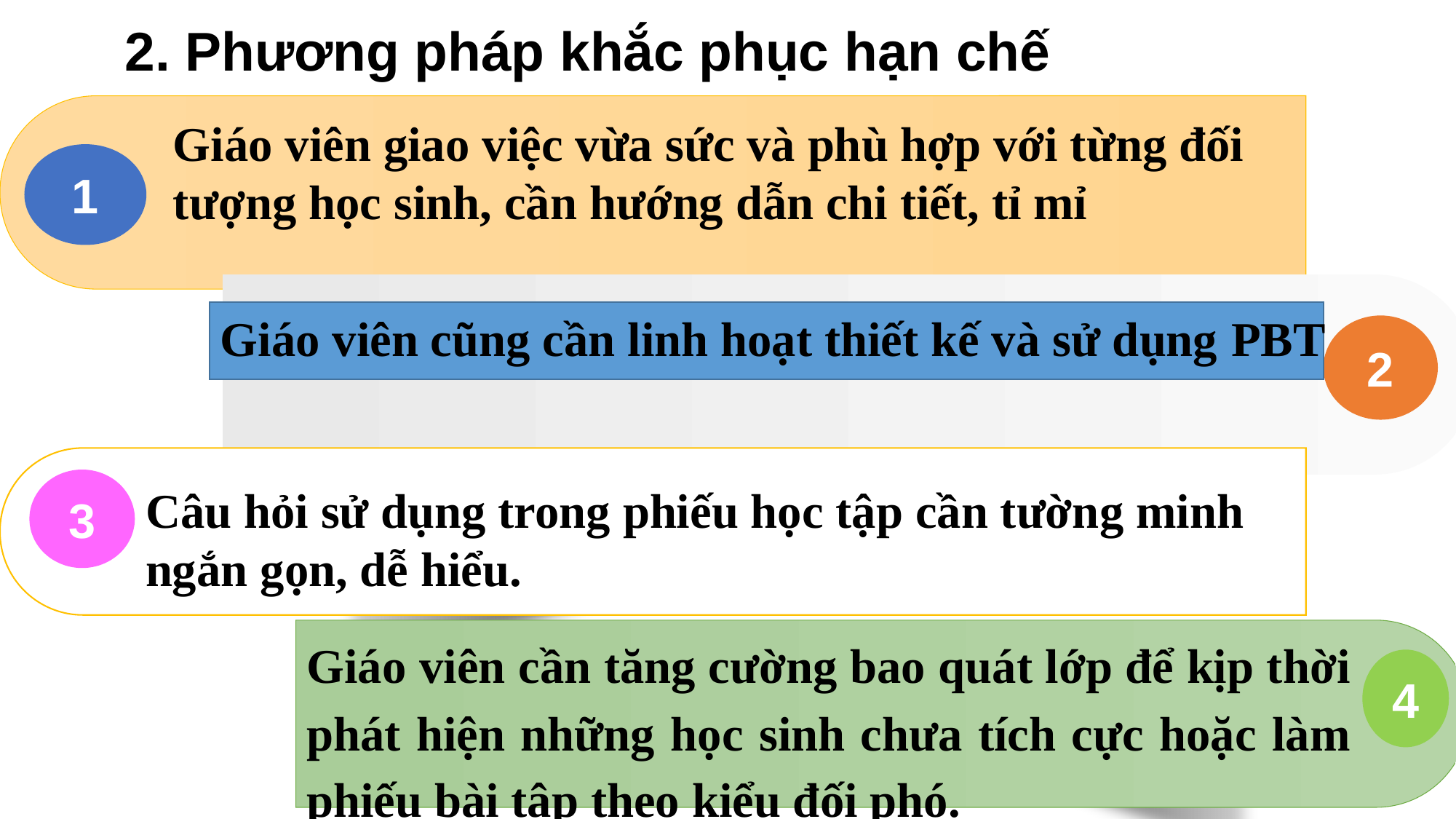

2. Phương pháp khắc phục hạn chế

1

Giáo viên giao việc vừa sức và phù hợp với từng đối tượng học sinh, cần hướng dẫn chi tiết, tỉ mỉ

2

Giáo viên cũng cần linh hoạt thiết kế và sử dụng PBT
gi
3

Câu hỏi sử dụng trong phiếu học tập cần tường minh ngắn gọn, dễ hiểu.

4

Giáo viên cần tăng cường bao quát lớp để kịp thời phát hiện những học sinh chưa tích cực hoặc làm phiếu bài tập theo kiểu đối phó.